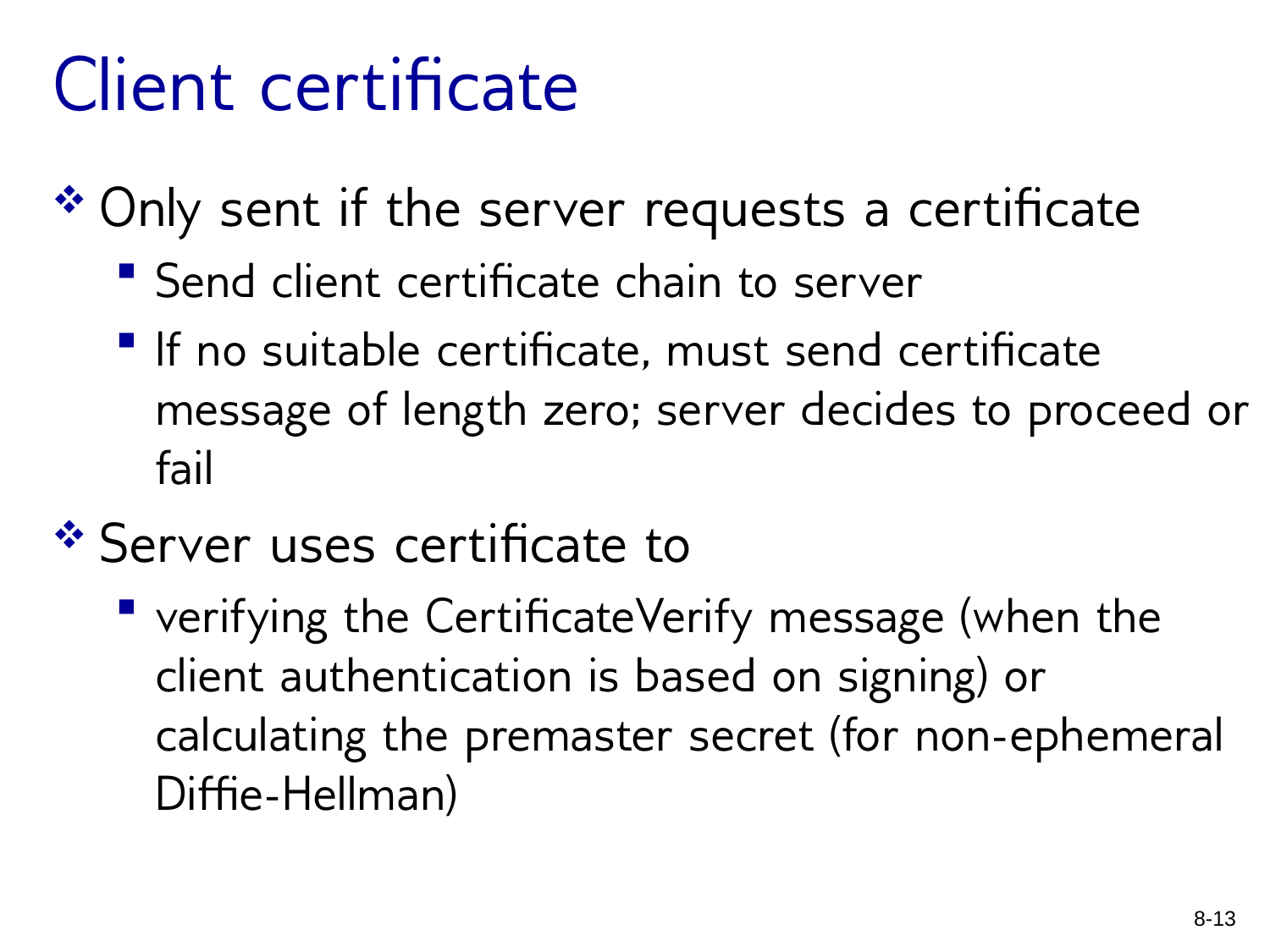

# Client certificate
Only sent if the server requests a certificate
Send client certificate chain to server
If no suitable certificate, must send certificate message of length zero; server decides to proceed or fail
Server uses certificate to
verifying the CertificateVerify message (when the client authentication is based on signing) or calculating the premaster secret (for non-ephemeral Diffie-Hellman)